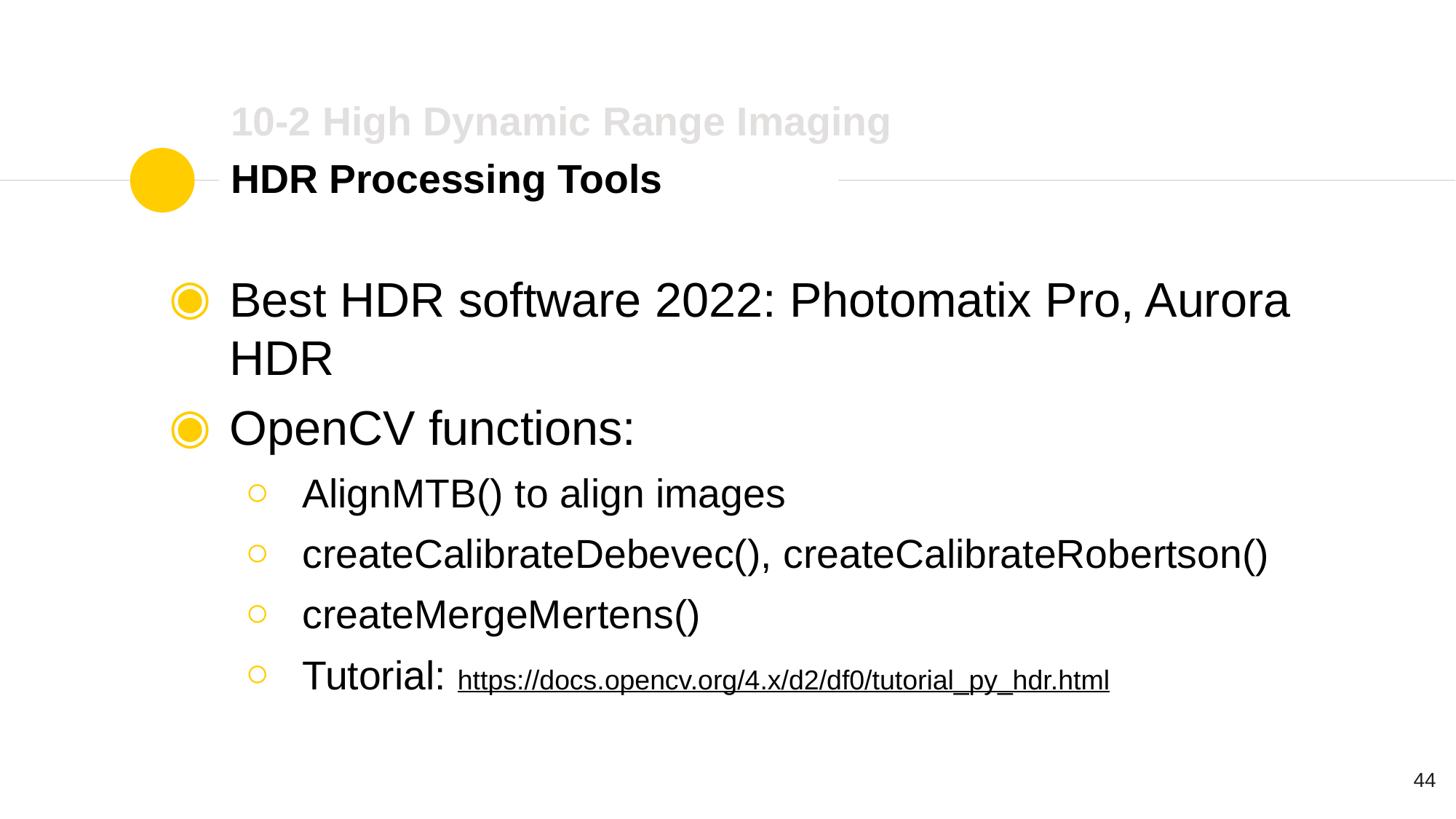

10-2 High Dynamic Range Imaging
# HDR Processing Tools
Best HDR software 2022: Photomatix Pro, Aurora HDR
OpenCV functions:
AlignMTB() to align images
createCalibrateDebevec(), createCalibrateRobertson()
createMergeMertens()
Tutorial: https://docs.opencv.org/4.x/d2/df0/tutorial_py_hdr.html

44